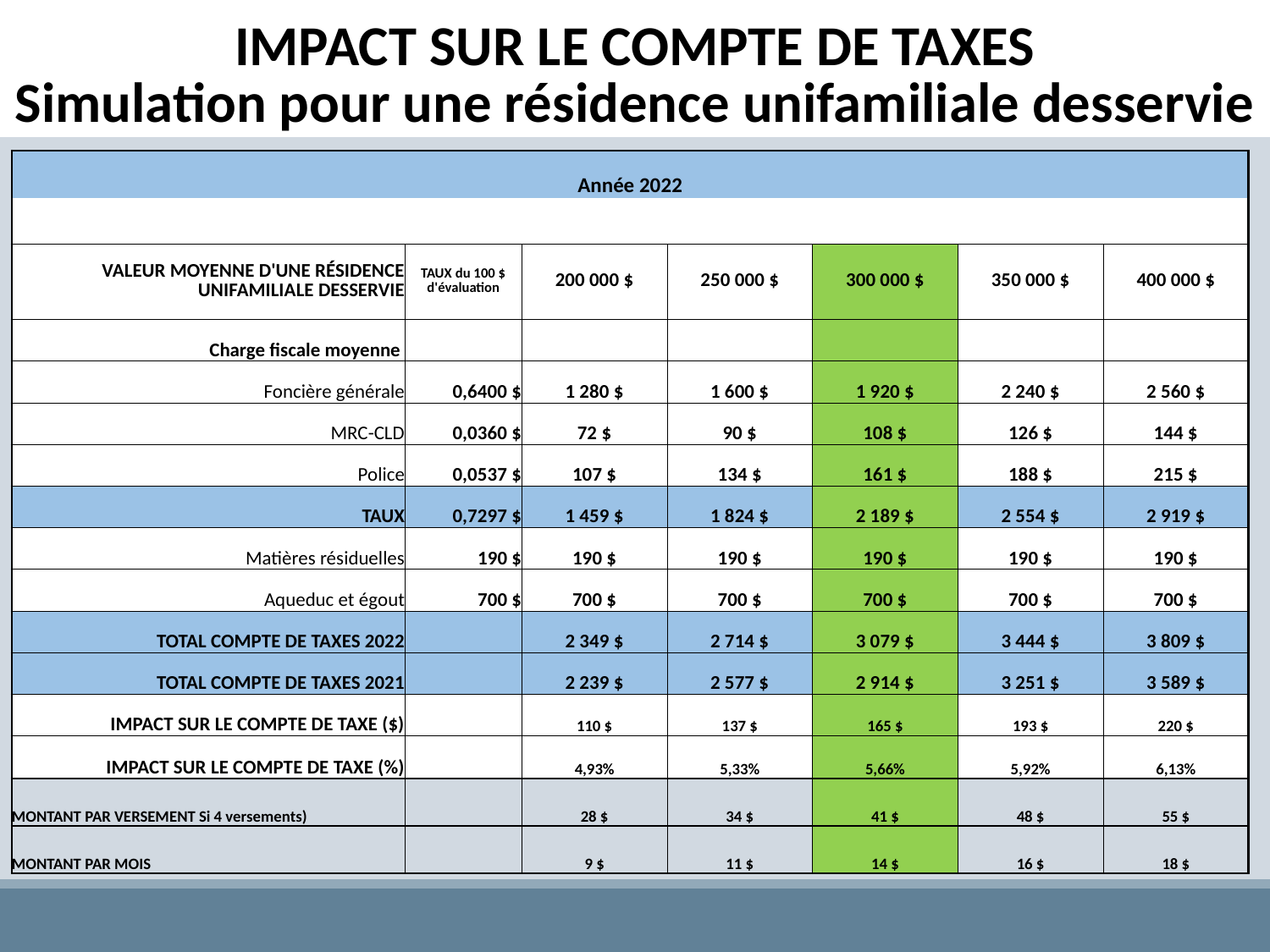

| IMPACT SUR LE COMPTE DE TAXES Simulation pour une résidence unifamiliale desservie |
| --- |
| Année 2022 |  |  |  |  |  |  |
| --- | --- | --- | --- | --- | --- | --- |
|  |  |  |  |  |  |  |
| VALEUR MOYENNE D'UNE RÉSIDENCE UNIFAMILIALE DESSERVIE | TAUX du 100 $ d'évaluation | 200 000 $ | 250 000 $ | 300 000 $ | 350 000 $ | 400 000 $ |
| Charge fiscale moyenne |  |  |  |  |  |  |
| Foncière générale | 0,6400 $ | 1 280 $ | 1 600 $ | 1 920 $ | 2 240 $ | 2 560 $ |
| MRC-CLD | 0,0360 $ | 72 $ | 90 $ | 108 $ | 126 $ | 144 $ |
| Police | 0,0537 $ | 107 $ | 134 $ | 161 $ | 188 $ | 215 $ |
| TAUX | 0,7297 $ | 1 459 $ | 1 824 $ | 2 189 $ | 2 554 $ | 2 919 $ |
| Matières résiduelles | 190 $ | 190 $ | 190 $ | 190 $ | 190 $ | 190 $ |
| Aqueduc et égout | 700 $ | 700 $ | 700 $ | 700 $ | 700 $ | 700 $ |
| TOTAL COMPTE DE TAXES 2022 |  | 2 349 $ | 2 714 $ | 3 079 $ | 3 444 $ | 3 809 $ |
| TOTAL COMPTE DE TAXES 2021 |  | 2 239 $ | 2 577 $ | 2 914 $ | 3 251 $ | 3 589 $ |
| IMPACT SUR LE COMPTE DE TAXE ($) |  | 110 $ | 137 $ | 165 $ | 193 $ | 220 $ |
| IMPACT SUR LE COMPTE DE TAXE (%) |  | 4,93% | 5,33% | 5,66% | 5,92% | 6,13% |
| MONTANT PAR VERSEMENT Si 4 versements) |  | 28 $ | 34 $ | 41 $ | 48 $ | 55 $ |
| MONTANT PAR MOIS |  | 9 $ | 11 $ | 14 $ | 16 $ | 18 $ |